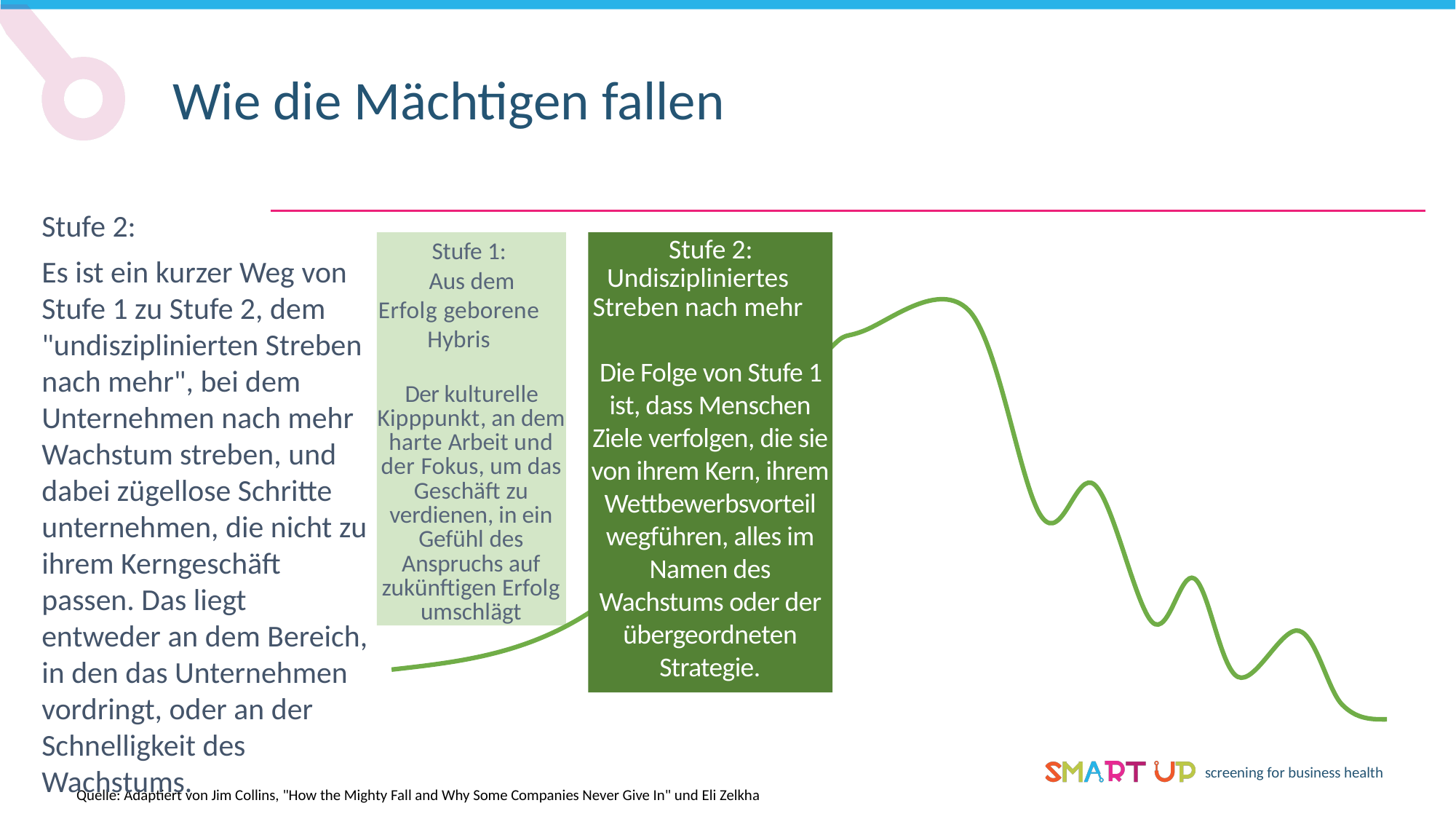

Wie die Mächtigen fallen
Stufe 2:
Es ist ein kurzer Weg von Stufe 1 zu Stufe 2, dem "undisziplinierten Streben nach mehr", bei dem Unternehmen nach mehr Wachstum streben, und dabei zügellose Schritte unternehmen, die nicht zu ihrem Kerngeschäft passen. Das liegt entweder an dem Bereich, in den das Unternehmen vordringt, oder an der Schnelligkeit des Wachstums.

Stufe 2: Undiszipliniertes Streben nach mehr

Die Folge von Stufe 1 ist, dass Menschen Ziele verfolgen, die sie von ihrem Kern, ihrem Wettbewerbsvorteil wegführen, alles im Namen des Wachstums oder der übergeordneten Strategie.

Stufe 1:
Aus dem Erfolg geborene Hybris

Der kulturelle Kipppunkt, an dem harte Arbeit und der Fokus, um das Geschäft zu verdienen, in ein Gefühl des Anspruchs auf zukünftigen Erfolg umschlägt

Quelle: Adaptiert von Jim Collins, "How the Mighty Fall and Why Some Companies Never Give In" und Eli Zelkha